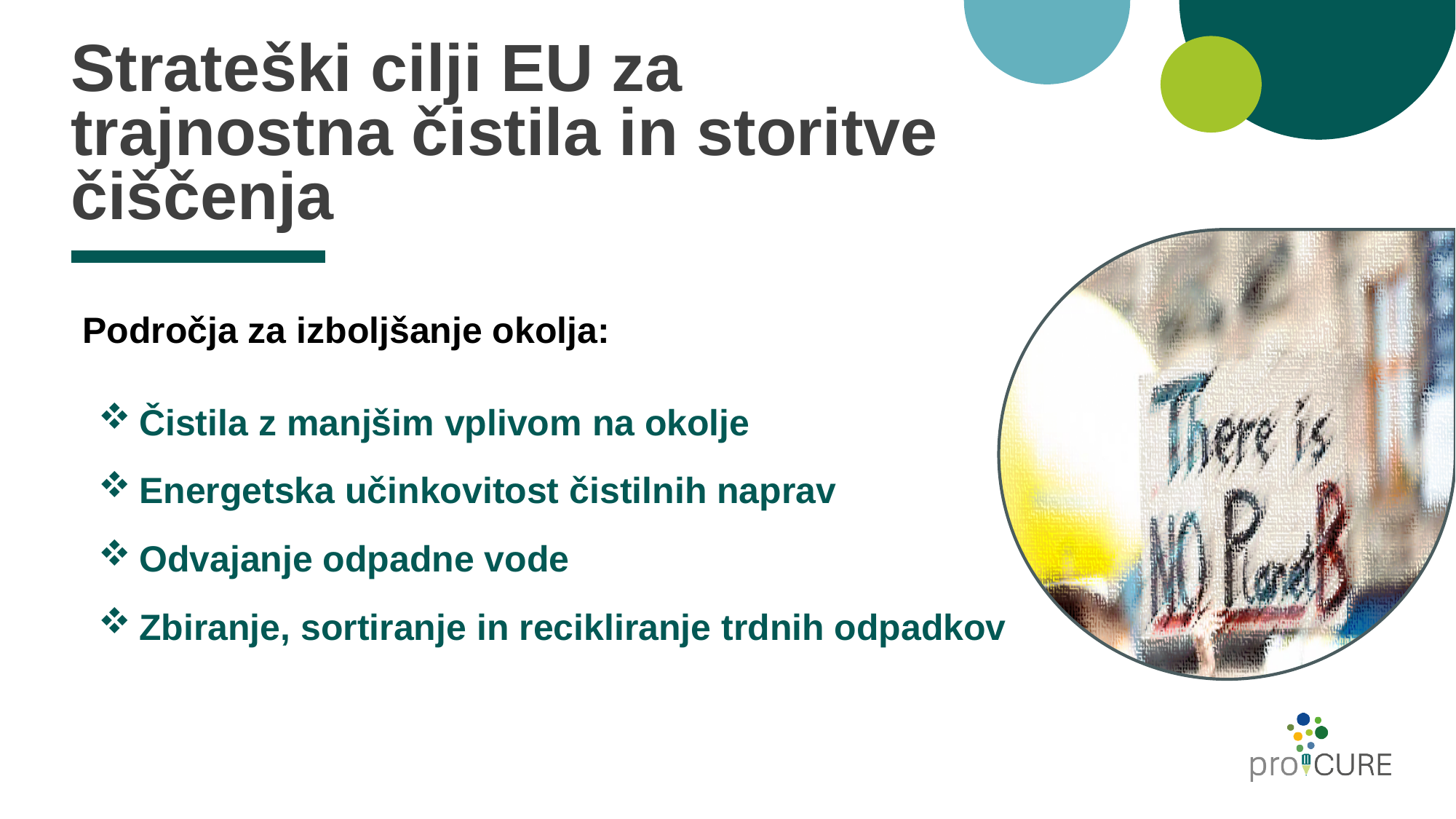

# Strateški cilji EU za trajnostna čistila in storitve čiščenja

Področja za izboljšanje okolja:
Čistila z manjšim vplivom na okolje
Energetska učinkovitost čistilnih naprav
Odvajanje odpadne vode
Zbiranje, sortiranje in recikliranje trdnih odpadkov